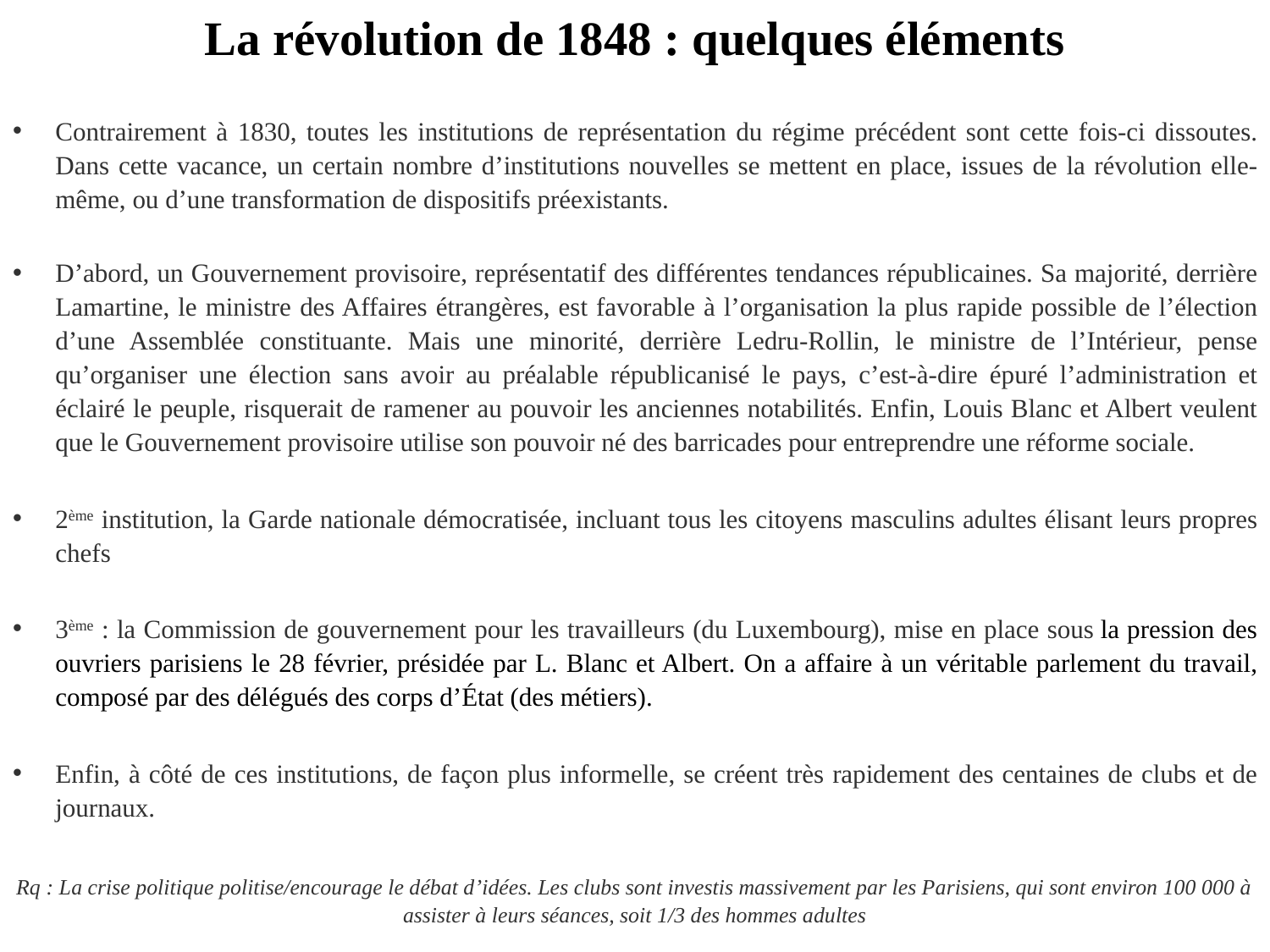

# La révolution de 1848 : quelques éléments
Contrairement à 1830, toutes les institutions de représentation du régime précédent sont cette fois-ci dissoutes. Dans cette vacance, un certain nombre d’institutions nouvelles se mettent en place, issues de la révolution elle-même, ou d’une transformation de dispositifs préexistants.

D’abord, un Gouvernement provisoire, représentatif des différentes tendances républicaines. Sa majorité, derrière Lamartine, le ministre des Affaires étrangères, est favorable à l’organisation la plus rapide possible de l’élection d’une Assemblée constituante. Mais une minorité, derrière Ledru-Rollin, le ministre de l’Intérieur, pense qu’organiser une élection sans avoir au préalable républicanisé le pays, c’est-à-dire épuré l’administration et éclairé le peuple, risquerait de ramener au pouvoir les anciennes notabilités. Enfin, Louis Blanc et Albert veulent que le Gouvernement provisoire utilise son pouvoir né des barricades pour entreprendre une réforme sociale.

2ème institution, la Garde nationale démocratisée, incluant tous les citoyens masculins adultes élisant leurs propres chefs

3ème : la Commission de gouvernement pour les travailleurs (du Luxembourg), mise en place sous la pression des ouvriers parisiens le 28 février, présidée par L. Blanc et Albert. On a affaire à un véritable parlement du travail, composé par des délégués des corps d’État (des métiers).

Enfin, à côté de ces institutions, de façon plus informelle, se créent très rapidement des centaines de clubs et de journaux.

Rq : La crise politique politise/encourage le débat d’idées. Les clubs sont investis massivement par les Parisiens, qui sont environ 100 000 à assister à leurs séances, soit 1/3 des hommes adultes